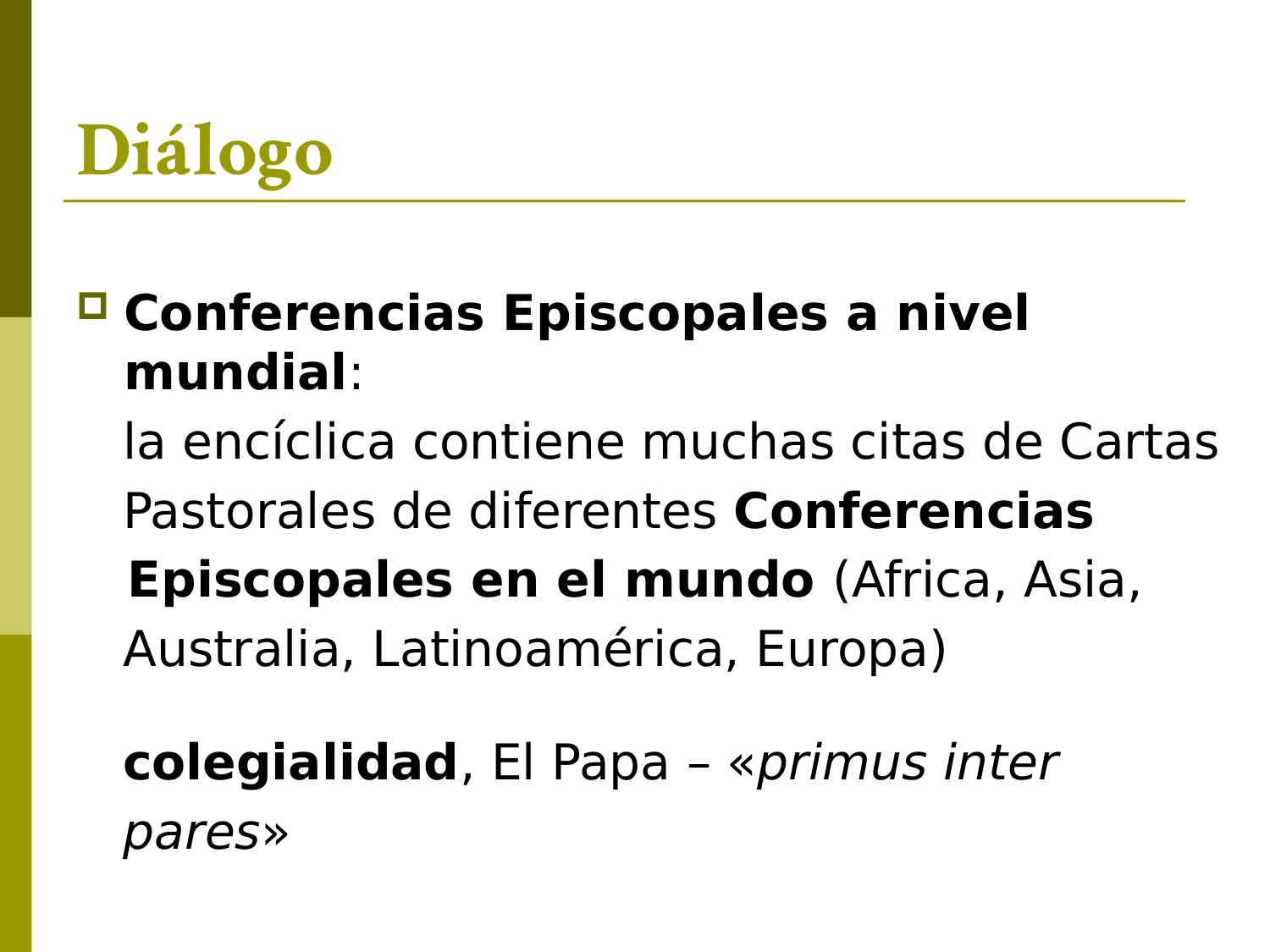

# Diálogo
Conferencias Episcopales a nivel mundial:
   la encíclica contiene muchas citas de Cartas
   Pastorales de diferentes Conferencias
   Episcopales en el mundo (Africa, Asia,
   Australia, Latinoamérica, Europa)

   colegialidad, El Papa – «primus inter
   pares»